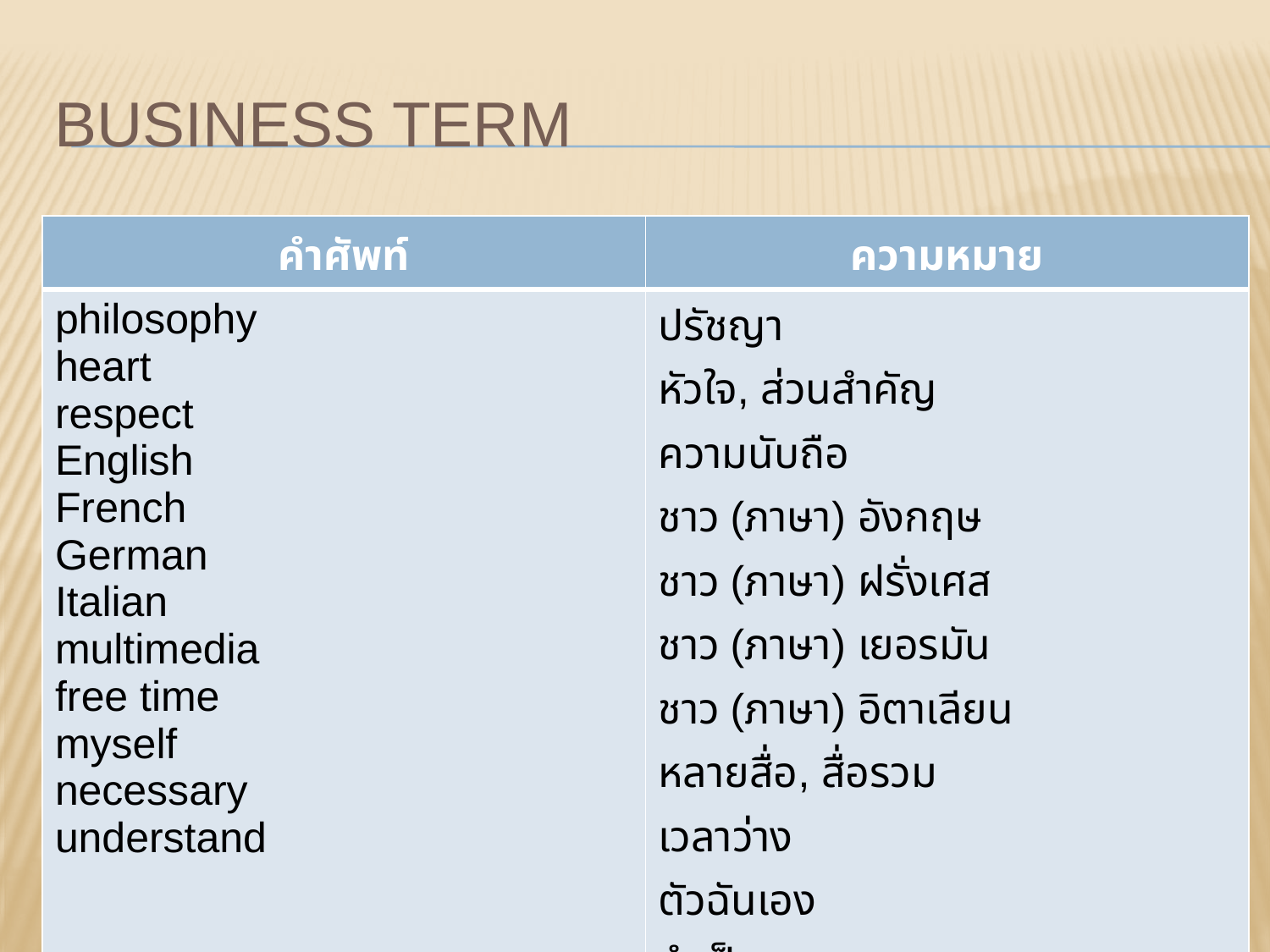

# Business Term
| คำศัพท์ | ความหมาย |
| --- | --- |
| philosophy heart respect English French German Italian multimedia free time myself necessary understand | ปรัชญา หัวใจ, ส่วนสำคัญ ความนับถือ ชาว (ภาษา) อังกฤษ ชาว (ภาษา) ฝรั่งเศส ชาว (ภาษา) เยอรมัน ชาว (ภาษา) อิตาเลียน หลายสื่อ, สื่อรวม เวลาว่าง ตัวฉันเอง จำเป็น เข้าใจ |